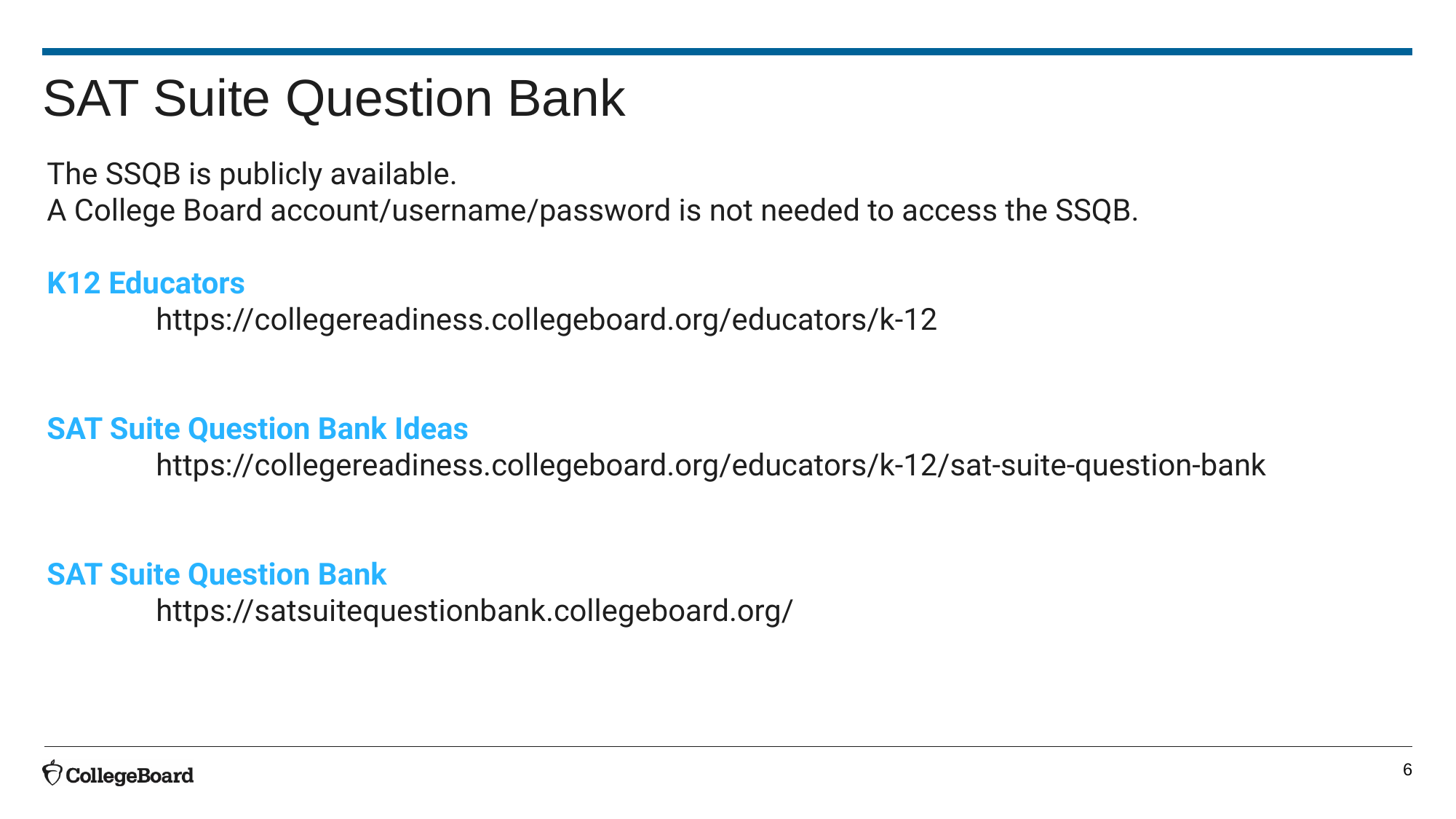

# SAT Suite Question Bank
The SSQB is publicly available.
A College Board account/username/password is not needed to access the SSQB.

K12 Educators
	https://collegereadiness.collegeboard.org/educators/k-12

SAT Suite Question Bank Ideas
	https://collegereadiness.collegeboard.org/educators/k-12/sat-suite-question-bank

SAT Suite Question Bank
	https://satsuitequestionbank.collegeboard.org/